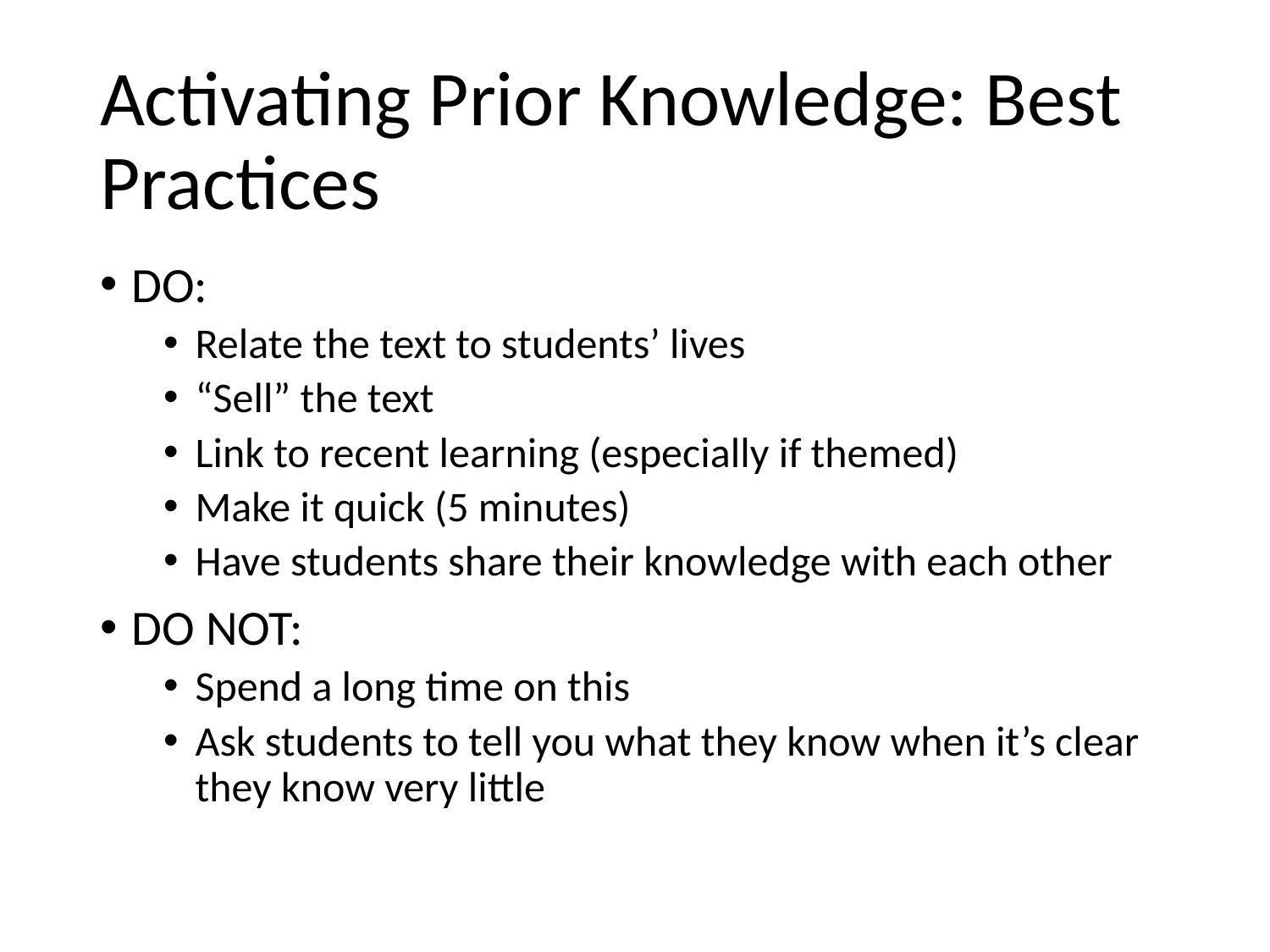

# Activating Prior Knowledge: Best Practices
DO:
Relate the text to students’ lives
“Sell” the text
Link to recent learning (especially if themed)
Make it quick (5 minutes)
Have students share their knowledge with each other
DO NOT:
Spend a long time on this
Ask students to tell you what they know when it’s clear they know very little